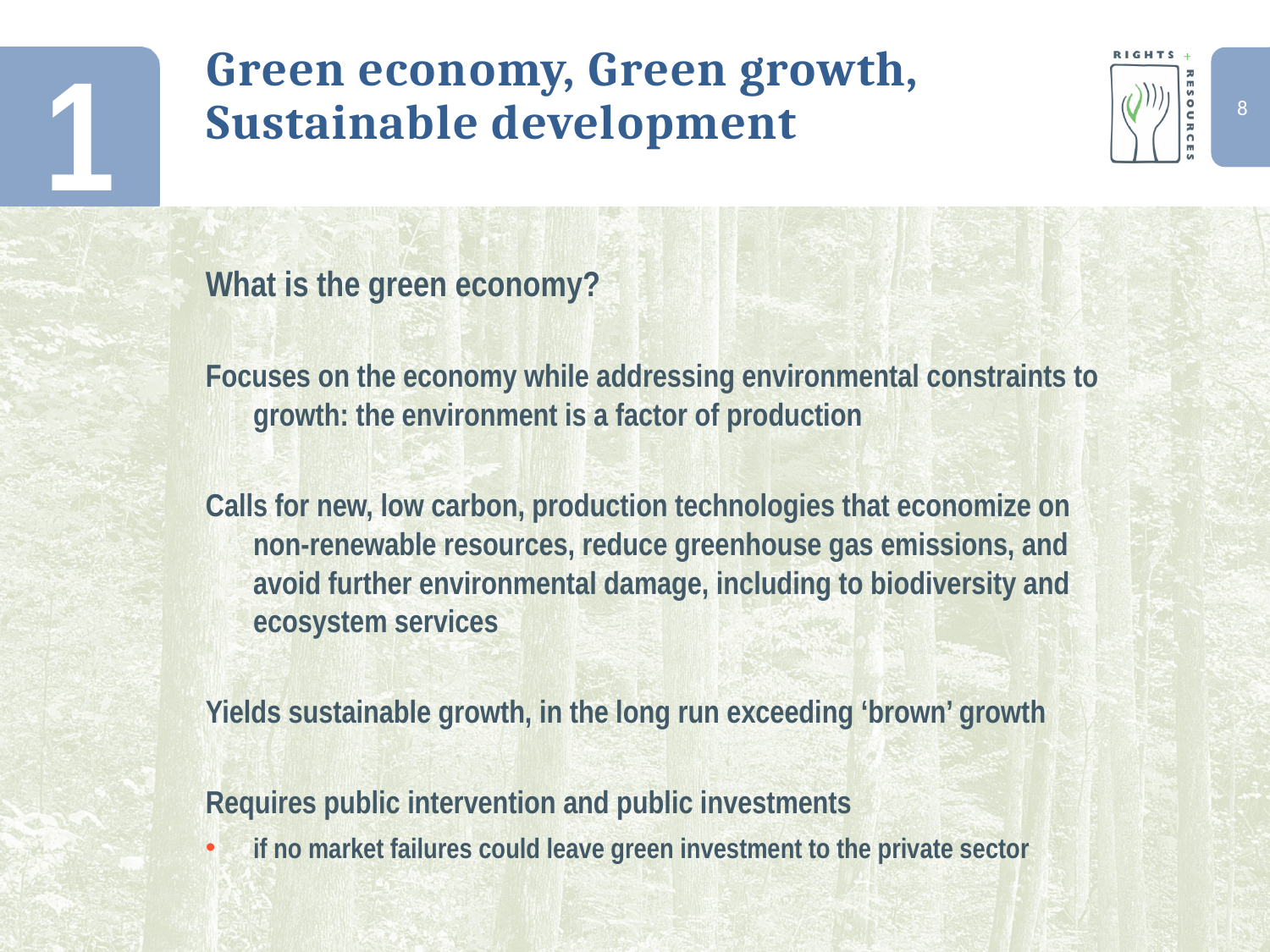

1
# Green economy, Green growth, Sustainable development
What is the green economy?

Focuses on the economy while addressing environmental constraints to growth: the environment is a factor of production

Calls for new, low carbon, production technologies that economize on non-renewable resources, reduce greenhouse gas emissions, and avoid further environmental damage, including to biodiversity and ecosystem services

Yields sustainable growth, in the long run exceeding ‘brown’ growth

Requires public intervention and public investments
if no market failures could leave green investment to the private sector